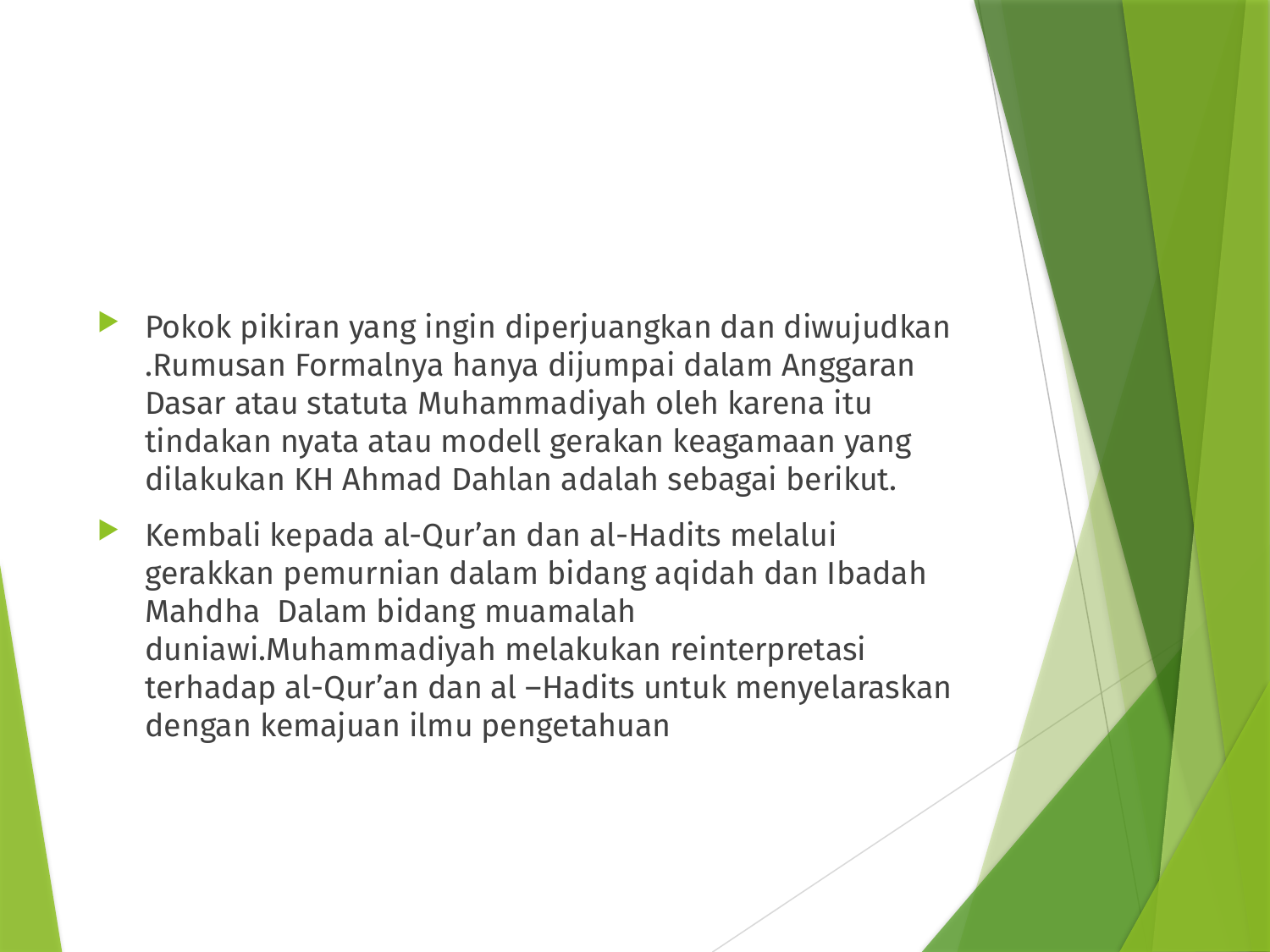

#
Pokok pikiran yang ingin diperjuangkan dan diwujudkan .Rumusan Formalnya hanya dijumpai dalam Anggaran Dasar atau statuta Muhammadiyah oleh karena itu tindakan nyata atau modell gerakan keagamaan yang dilakukan KH Ahmad Dahlan adalah sebagai berikut.
Kembali kepada al-Qur’an dan al-Hadits melalui gerakkan pemurnian dalam bidang aqidah dan Ibadah Mahdha  Dalam bidang muamalah duniawi.Muhammadiyah melakukan reinterpretasi terhadap al-Qur’an dan al –Hadits untuk menyelaraskan dengan kemajuan ilmu pengetahuan